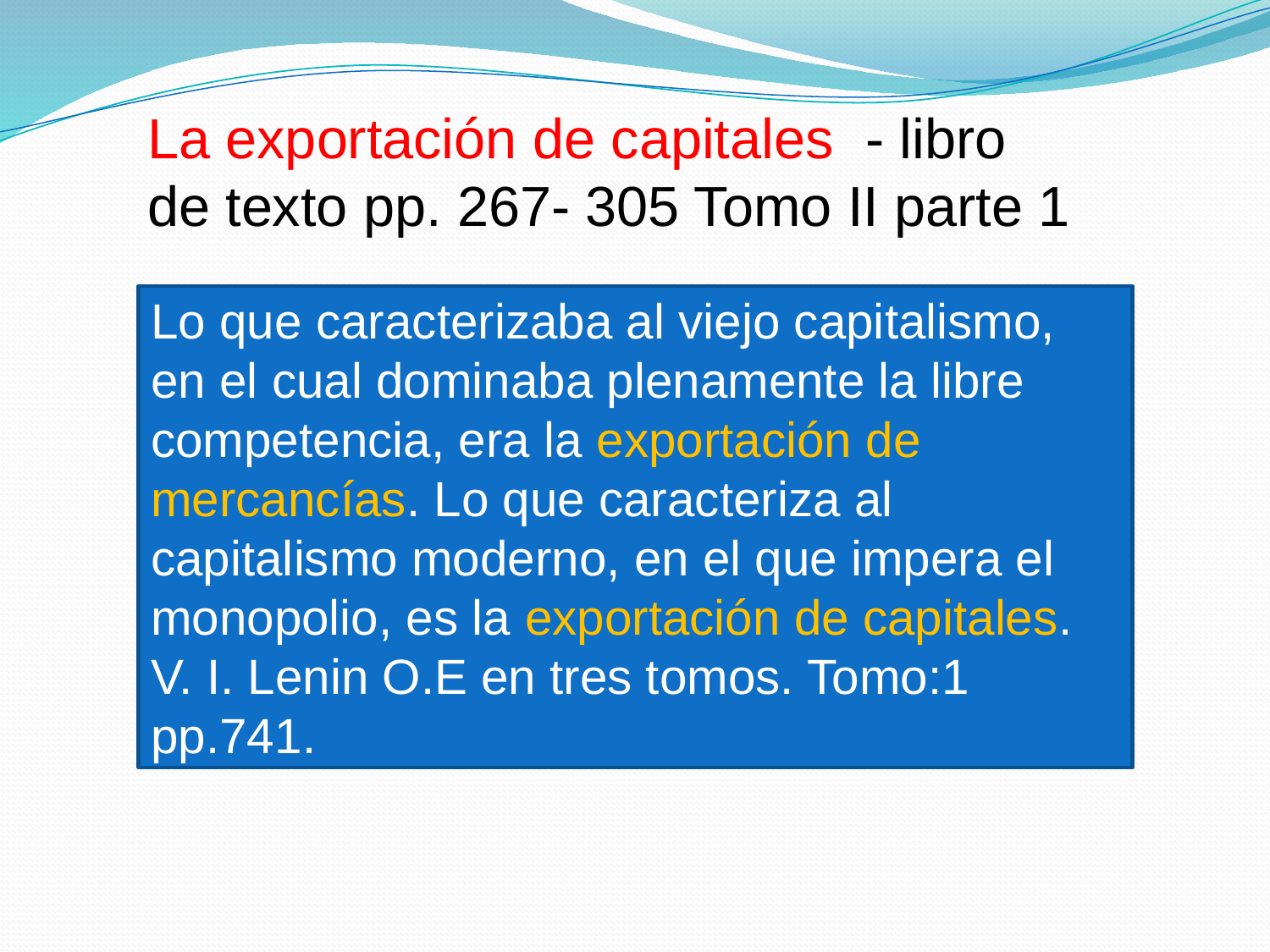

La exportación de capitales  - libro de texto pp. 267- 305 Tomo II parte 1
Lo que caracterizaba al viejo capitalismo, en el cual dominaba plenamente la libre competencia, era la exportación de mercancías. Lo que caracteriza al capitalismo moderno, en el que impera el monopolio, es la exportación de capitales. V. I. Lenin O.E en tres tomos. Tomo:1 pp.741.